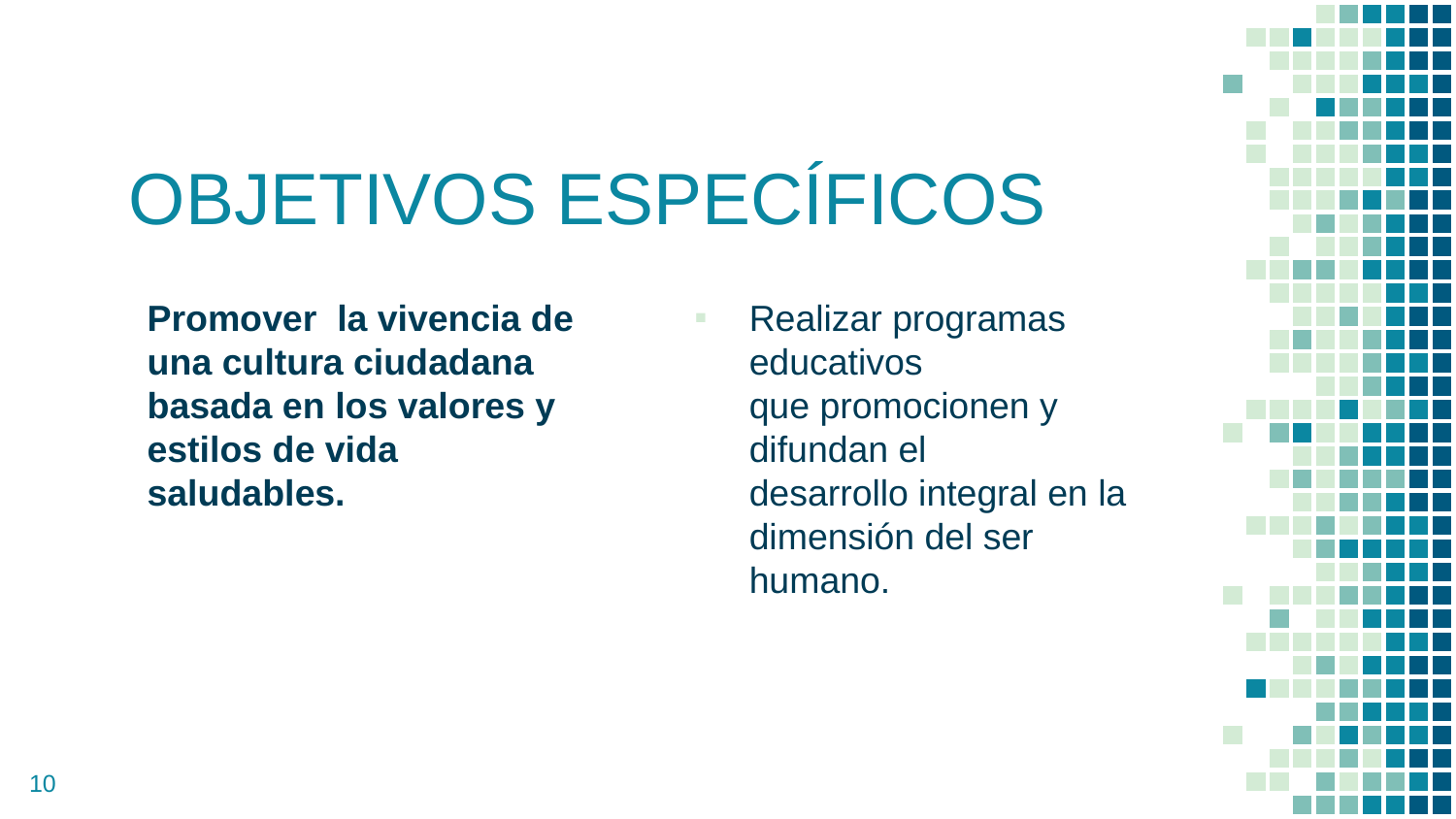

# OBJETIVOS ESPECÍFICOS
Promover  la vivencia de una cultura ciudadana basada en los valores y estilos de vida saludables.

Realizar programas educativos que promocionen y difundan el desarrollo integral en la dimensión del ser humano.

10